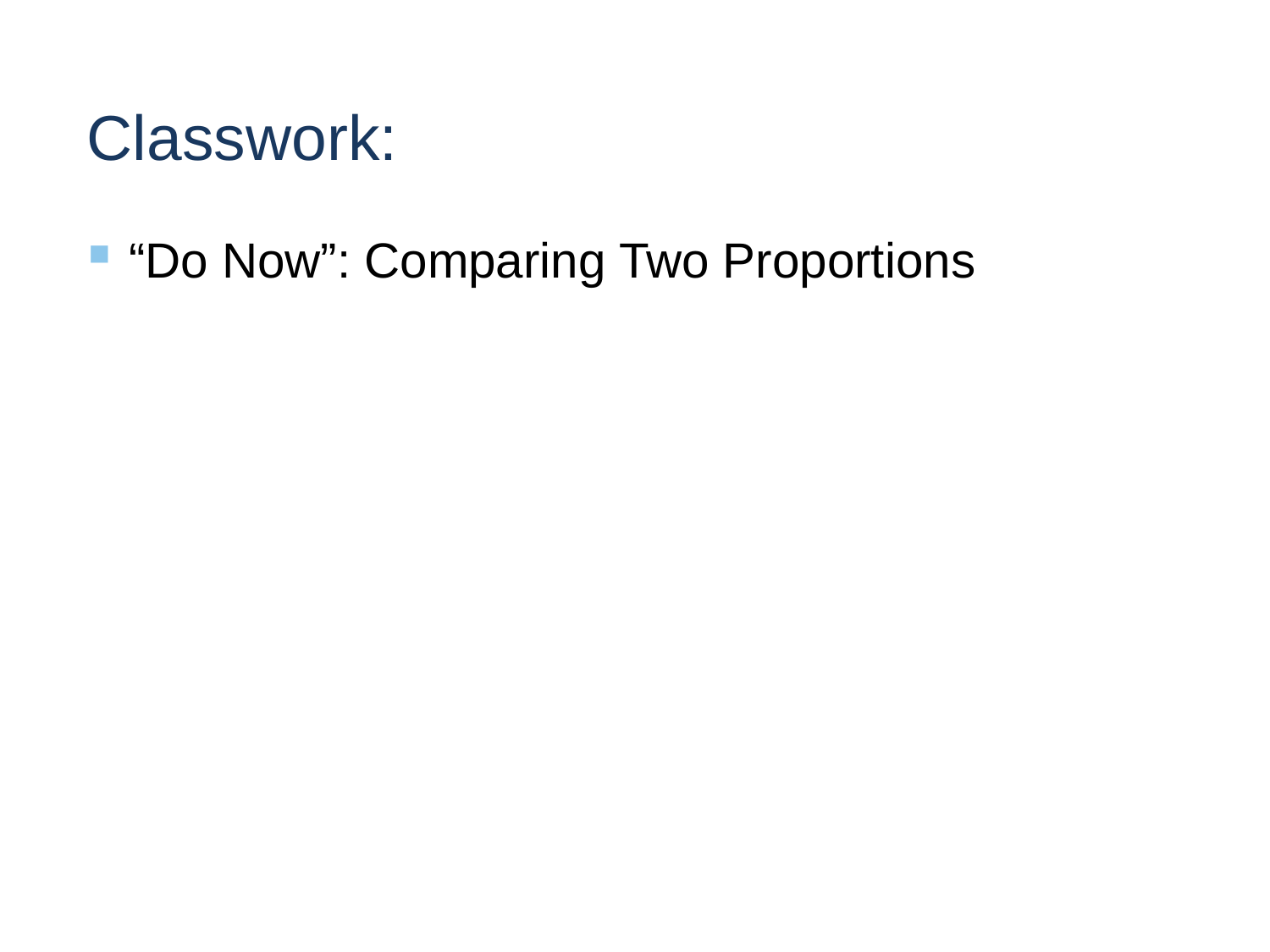

# Classwork:
“Do Now”: Comparing Two Proportions